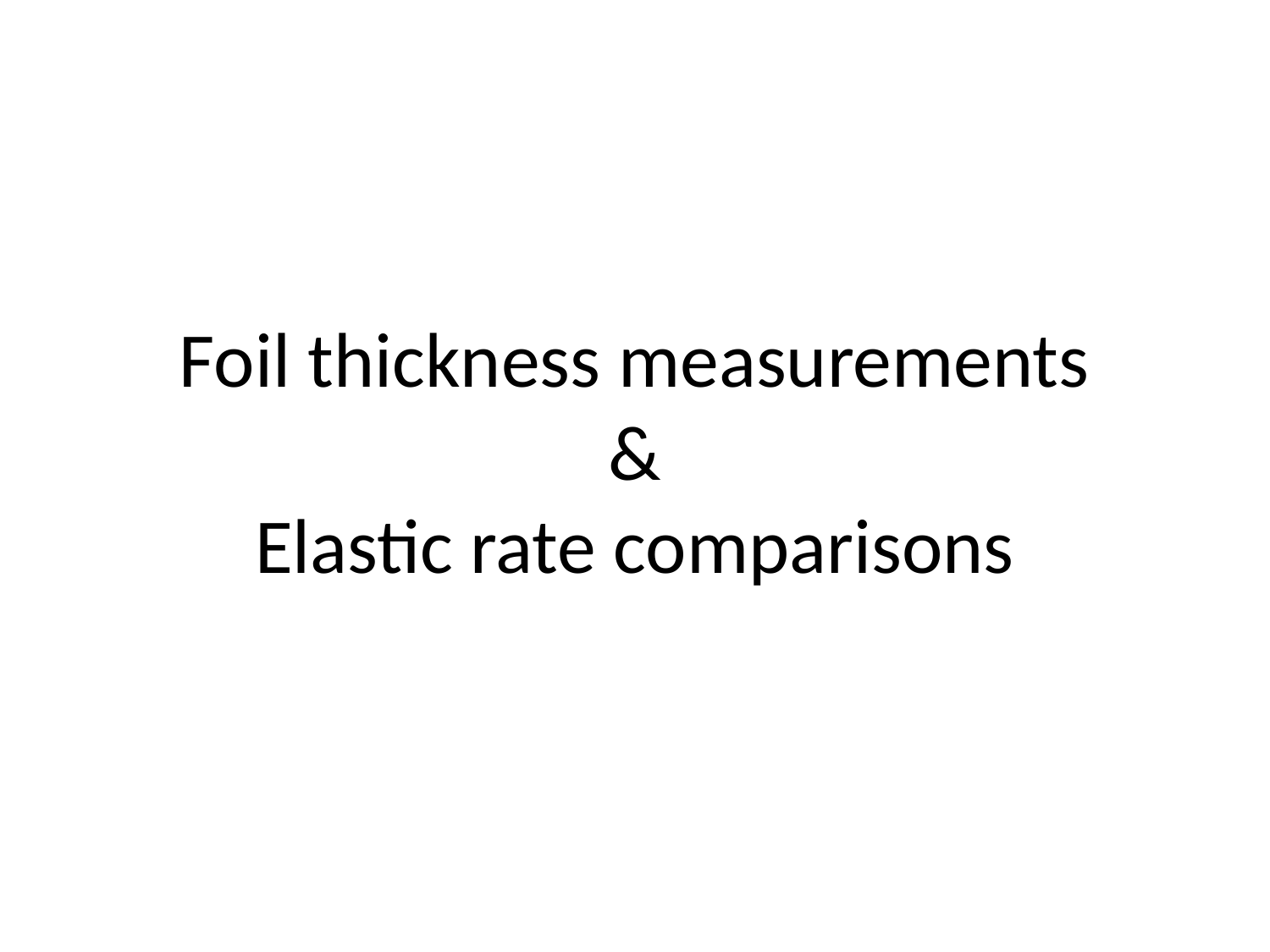

# Foil thickness measurements & Elastic rate comparisons